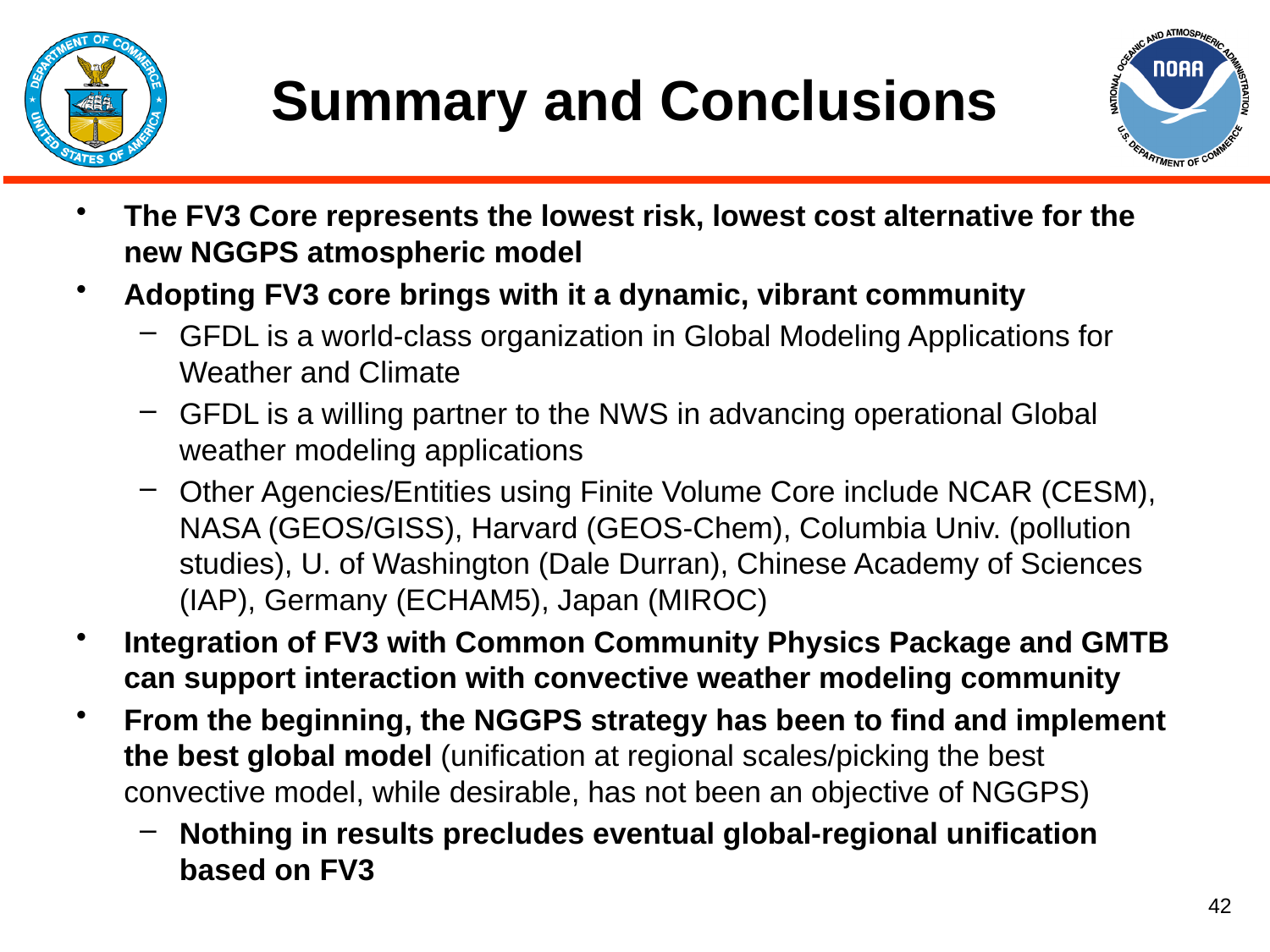

# Summary and Conclusions
The FV3 Core represents the lowest risk, lowest cost alternative for the new NGGPS atmospheric model
Adopting FV3 core brings with it a dynamic, vibrant community
GFDL is a world-class organization in Global Modeling Applications for Weather and Climate
GFDL is a willing partner to the NWS in advancing operational Global weather modeling applications
Other Agencies/Entities using Finite Volume Core include NCAR (CESM), NASA (GEOS/GISS), Harvard (GEOS-Chem), Columbia Univ. (pollution studies), U. of Washington (Dale Durran), Chinese Academy of Sciences (IAP), Germany (ECHAM5), Japan (MIROC)
Integration of FV3 with Common Community Physics Package and GMTB can support interaction with convective weather modeling community
From the beginning, the NGGPS strategy has been to find and implement the best global model (unification at regional scales/picking the best convective model, while desirable, has not been an objective of NGGPS)
Nothing in results precludes eventual global-regional unification based on FV3